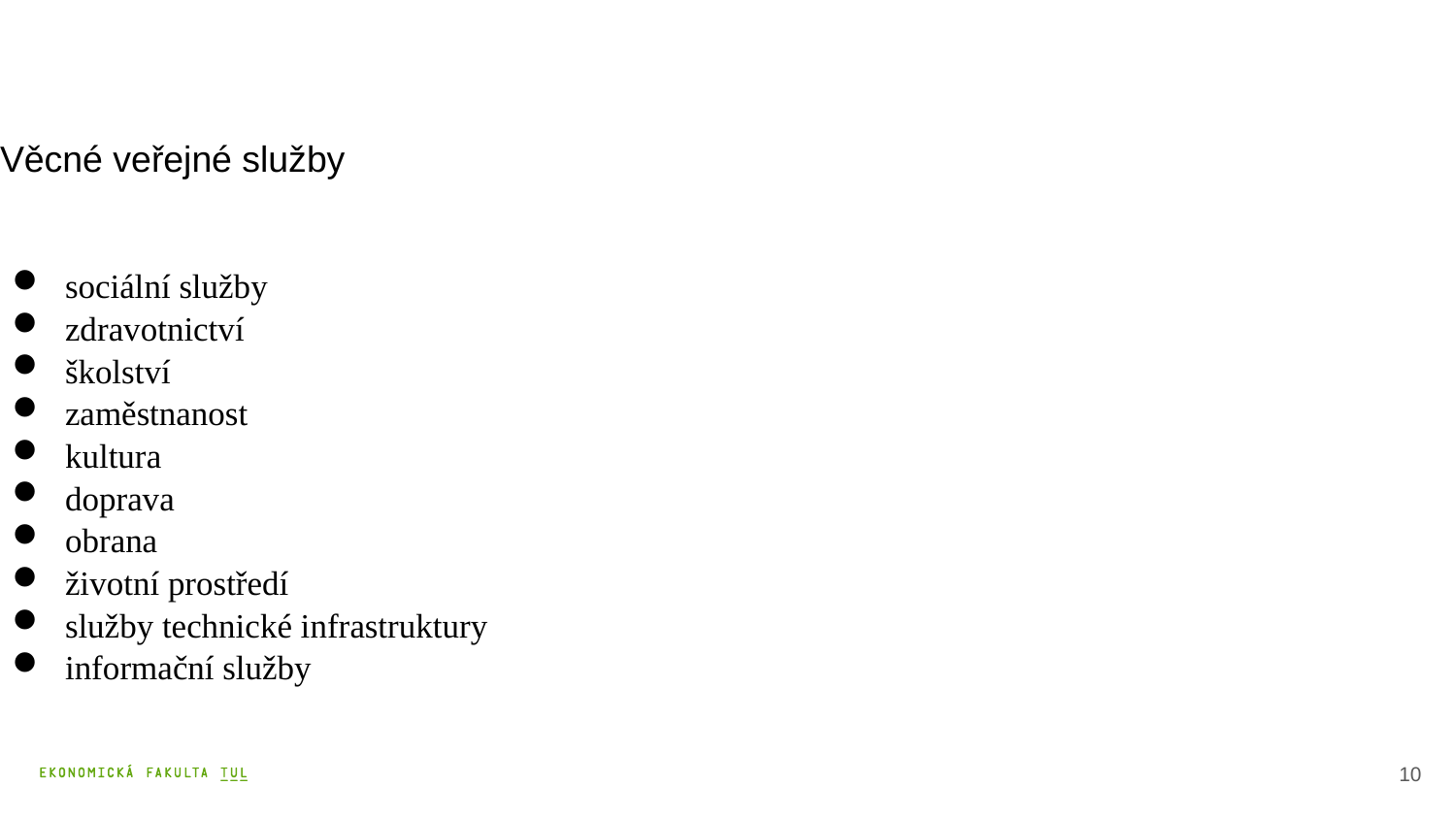

# Věcné veřejné služby
  sociální služby
  zdravotnictví
  školství
  zaměstnanost
  kultura
  doprava
  obrana
  životní prostředí
  služby technické infrastruktury
  informační služby
10